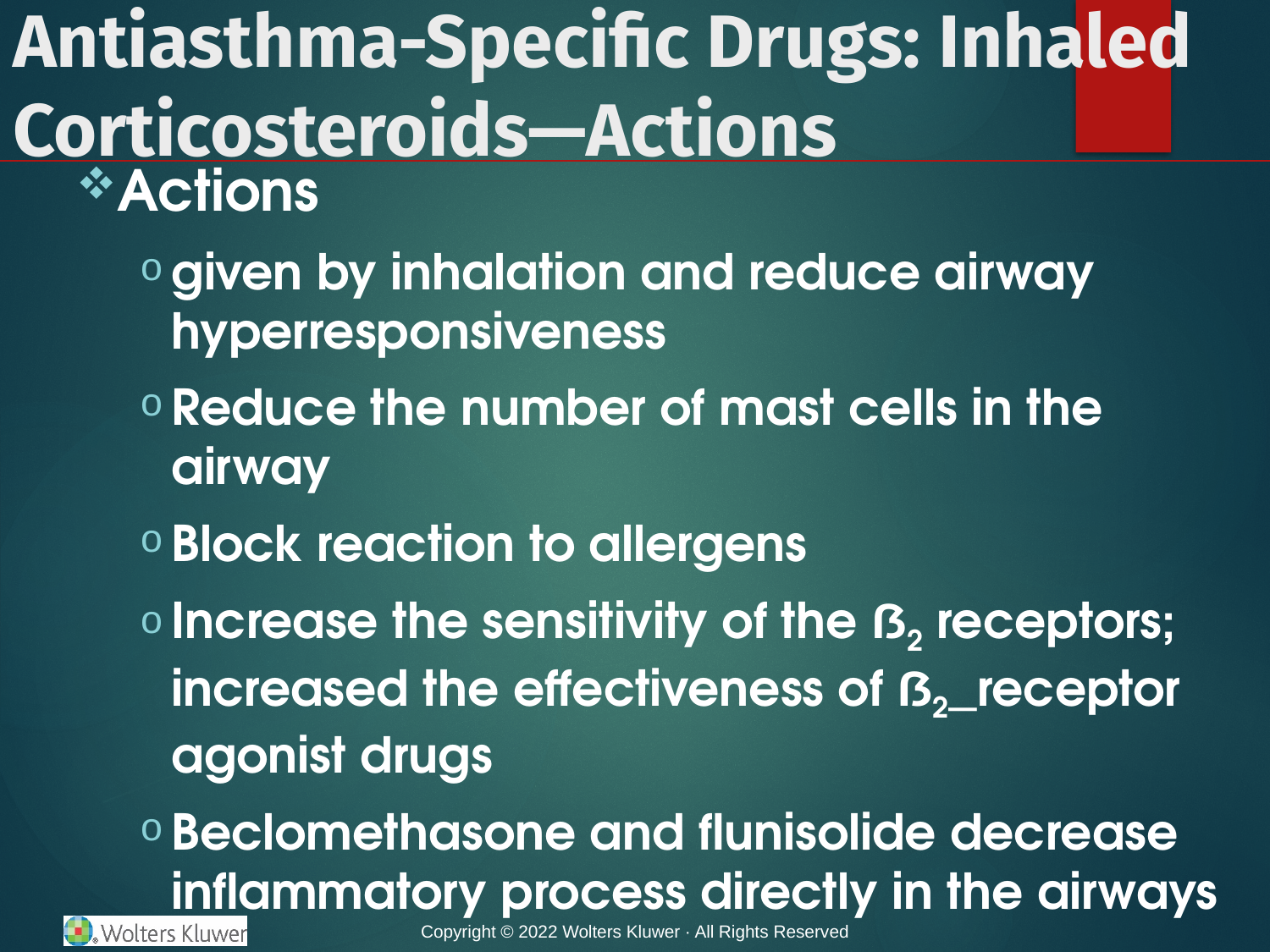

# Antiasthma-Specific Drugs: Inhaled Corticosteroids—Actions
Actions
given by inhalation and reduce airway hyperresponsiveness
Reduce the number of mast cells in the airway
Block reaction to allergens
Increase the sensitivity of the ẞ2 receptors; increased the effectiveness of ẞ2—receptor agonist drugs
Beclomethasone and flunisolide decrease inflammatory process directly in the airways